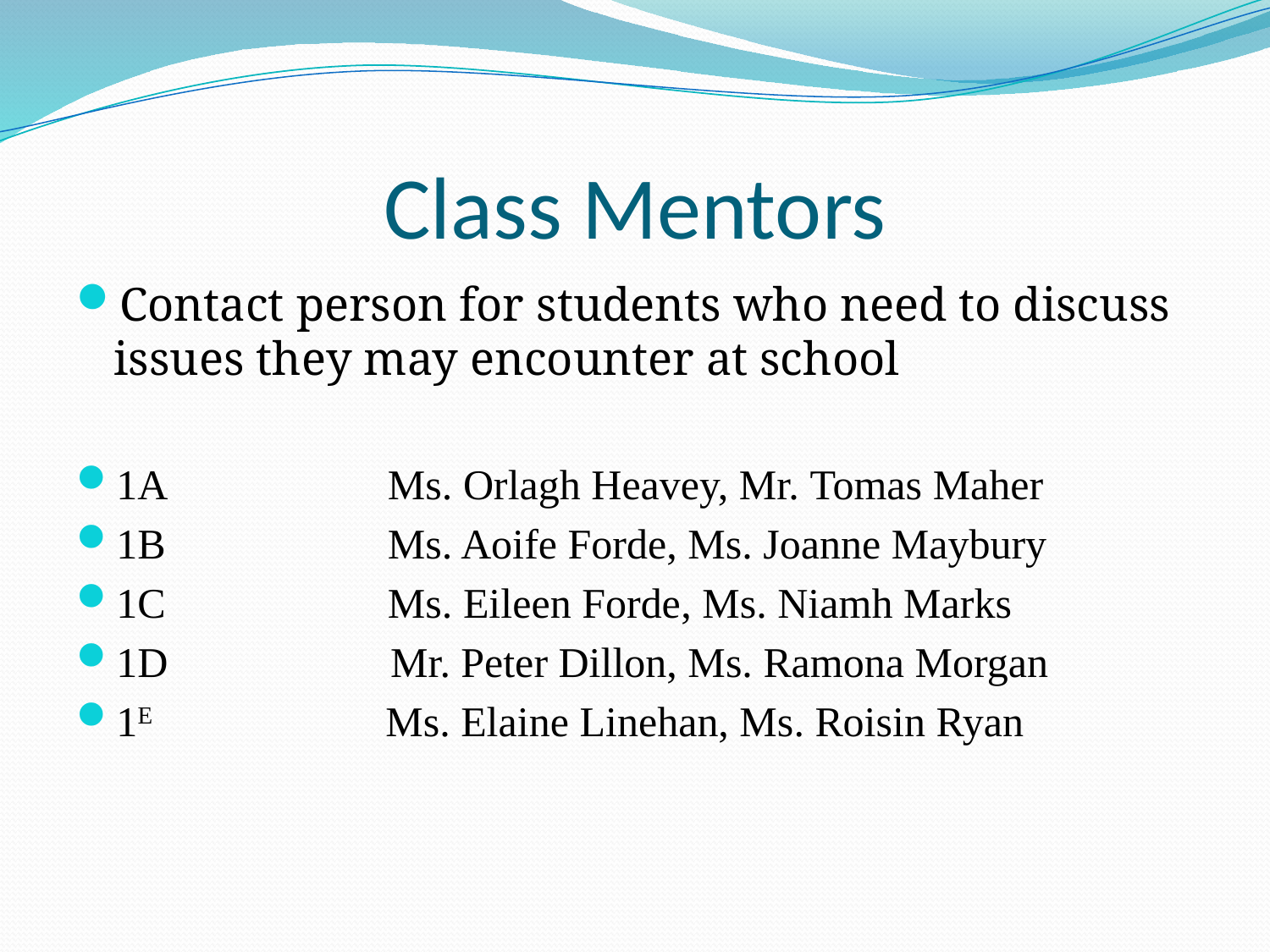

# Class Mentors
Contact person for students who need to discuss issues they may encounter at school

1A                     Ms. Orlagh Heavey, Mr. Tomas Maher
1B                     Ms. Aoife Forde, Ms. Joanne Maybury
1C                     Ms. Eileen Forde, Ms. Niamh Marks
1D                     Mr. Peter Dillon, Ms. Ramona Morgan
1E                      Ms. Elaine Linehan, Ms. Roisin Ryan